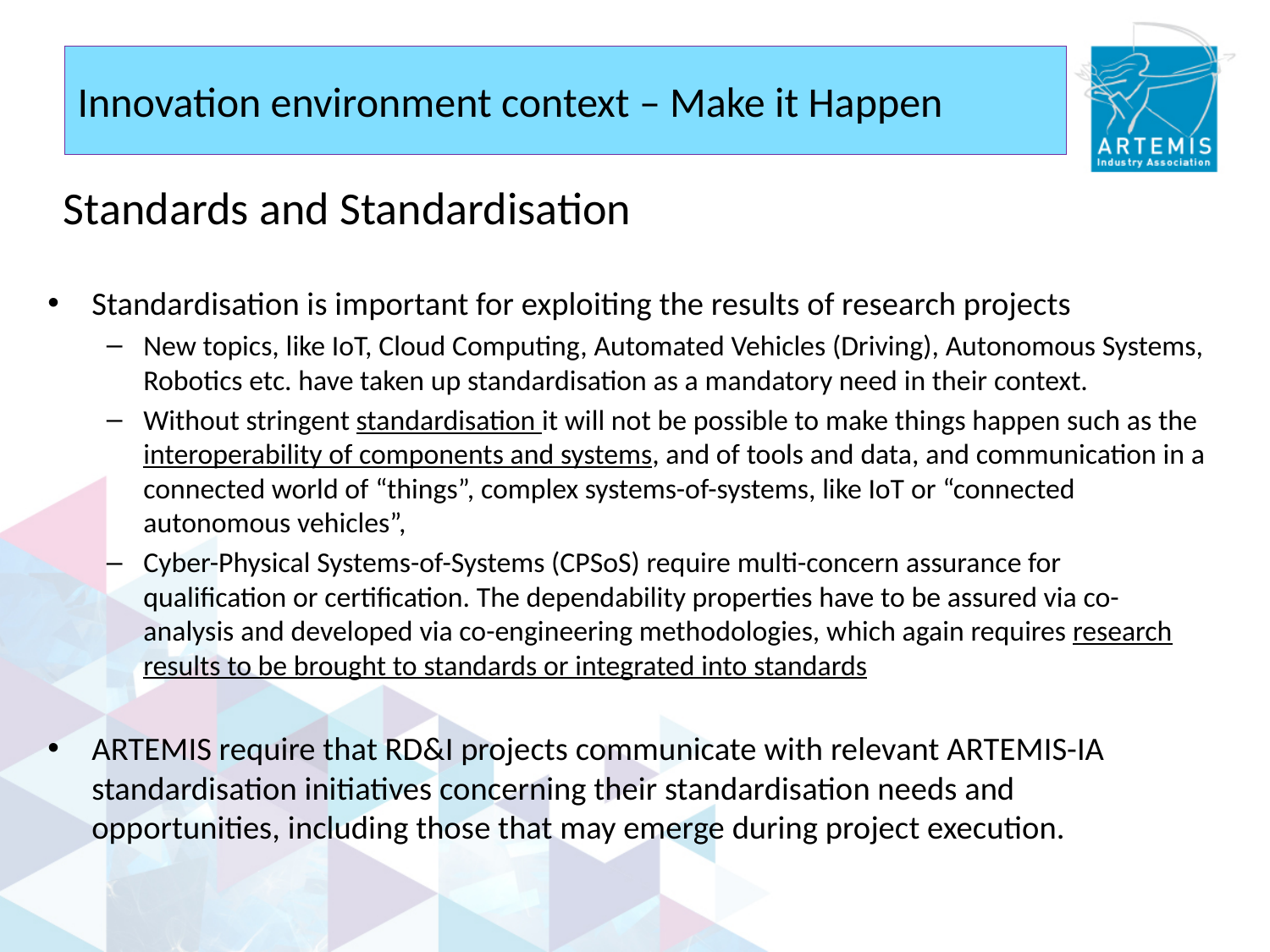

# Innovation environment context – Make it Happen
Standards and Standardisation
Standardisation is important for exploiting the results of research projects
New topics, like IoT, Cloud Computing, Automated Vehicles (Driving), Autonomous Systems, Robotics etc. have taken up standardisation as a mandatory need in their context.
Without stringent standardisation it will not be possible to make things happen such as the interoperability of components and systems, and of tools and data, and communication in a connected world of “things”, complex systems-of-systems, like IoT or “connected autonomous vehicles”,
Cyber-Physical Systems-of-Systems (CPSoS) require multi-concern assurance for qualification or certification. The dependability properties have to be assured via co-analysis and developed via co-engineering methodologies, which again requires research results to be brought to standards or integrated into standards

ARTEMIS require that RD&I projects communicate with relevant ARTEMIS-IA standardisation initiatives concerning their standardisation needs and opportunities, including those that may emerge during project execution.